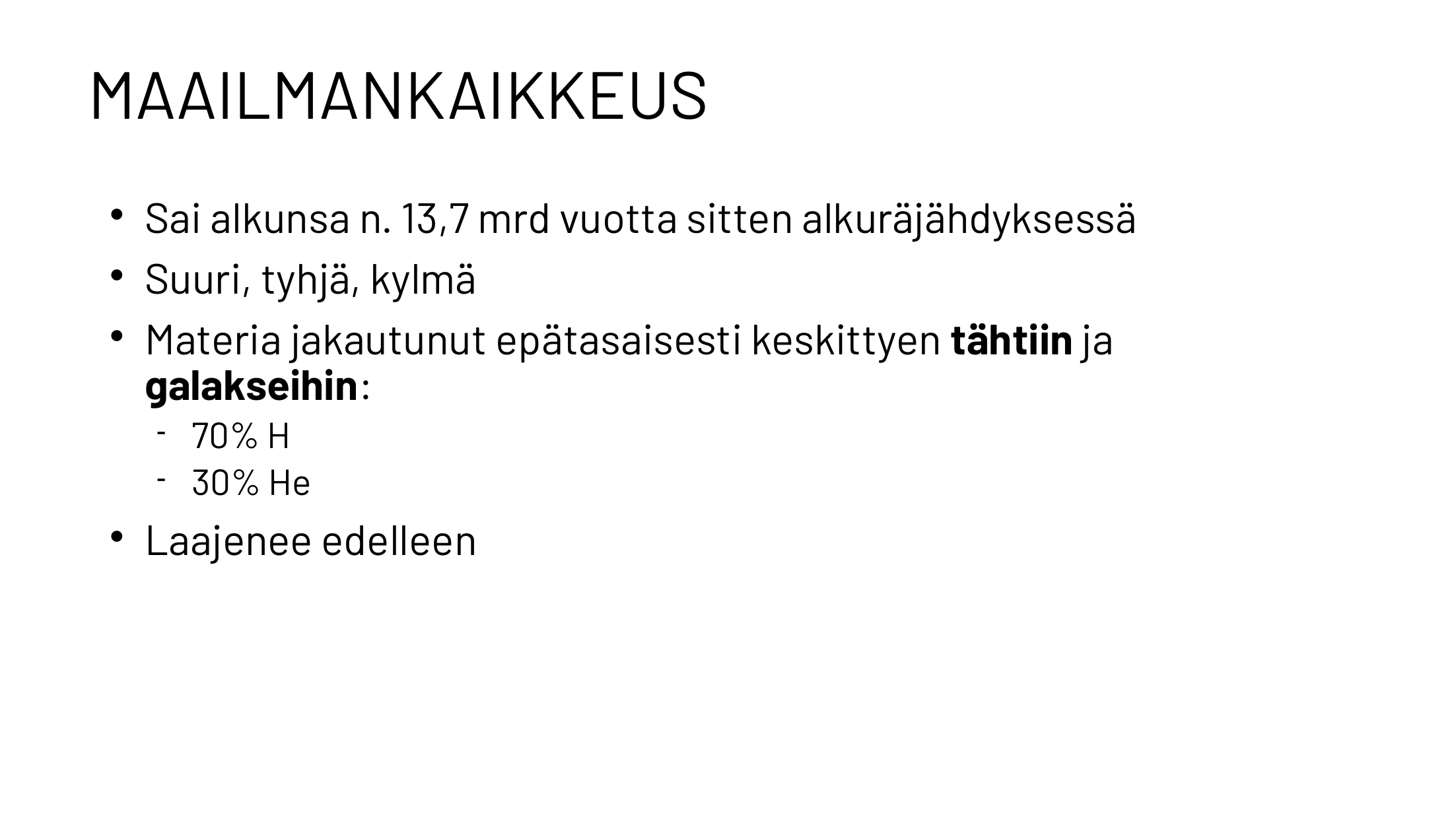

# MAAILMANKAIKKEUS
Sai alkunsa n. 13,7 mrd vuotta sitten alkuräjähdyksessä
Suuri, tyhjä, kylmä
Materia jakautunut epätasaisesti keskittyen tähtiin ja galakseihin:
70% H
30% He
Laajenee edelleen